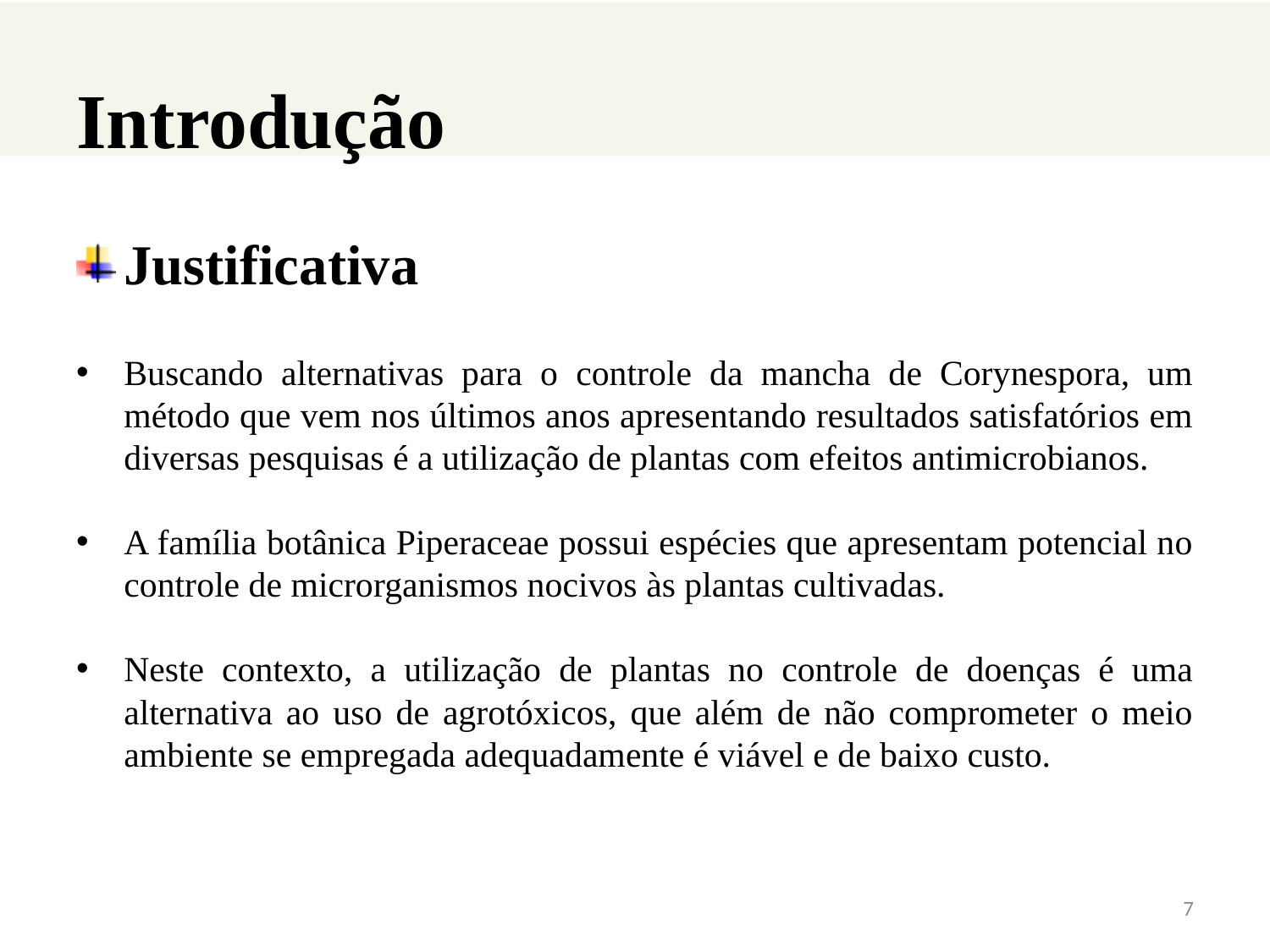

# Introdução
Justificativa

Buscando alternativas para o controle da mancha de Corynespora, um método que vem nos últimos anos apresentando resultados satisfatórios em diversas pesquisas é a utilização de plantas com efeitos antimicrobianos.

A família botânica Piperaceae possui espécies que apresentam potencial no controle de microrganismos nocivos às plantas cultivadas.

Neste contexto, a utilização de plantas no controle de doenças é uma alternativa ao uso de agrotóxicos, que além de não comprometer o meio ambiente se empregada adequadamente é viável e de baixo custo.

7